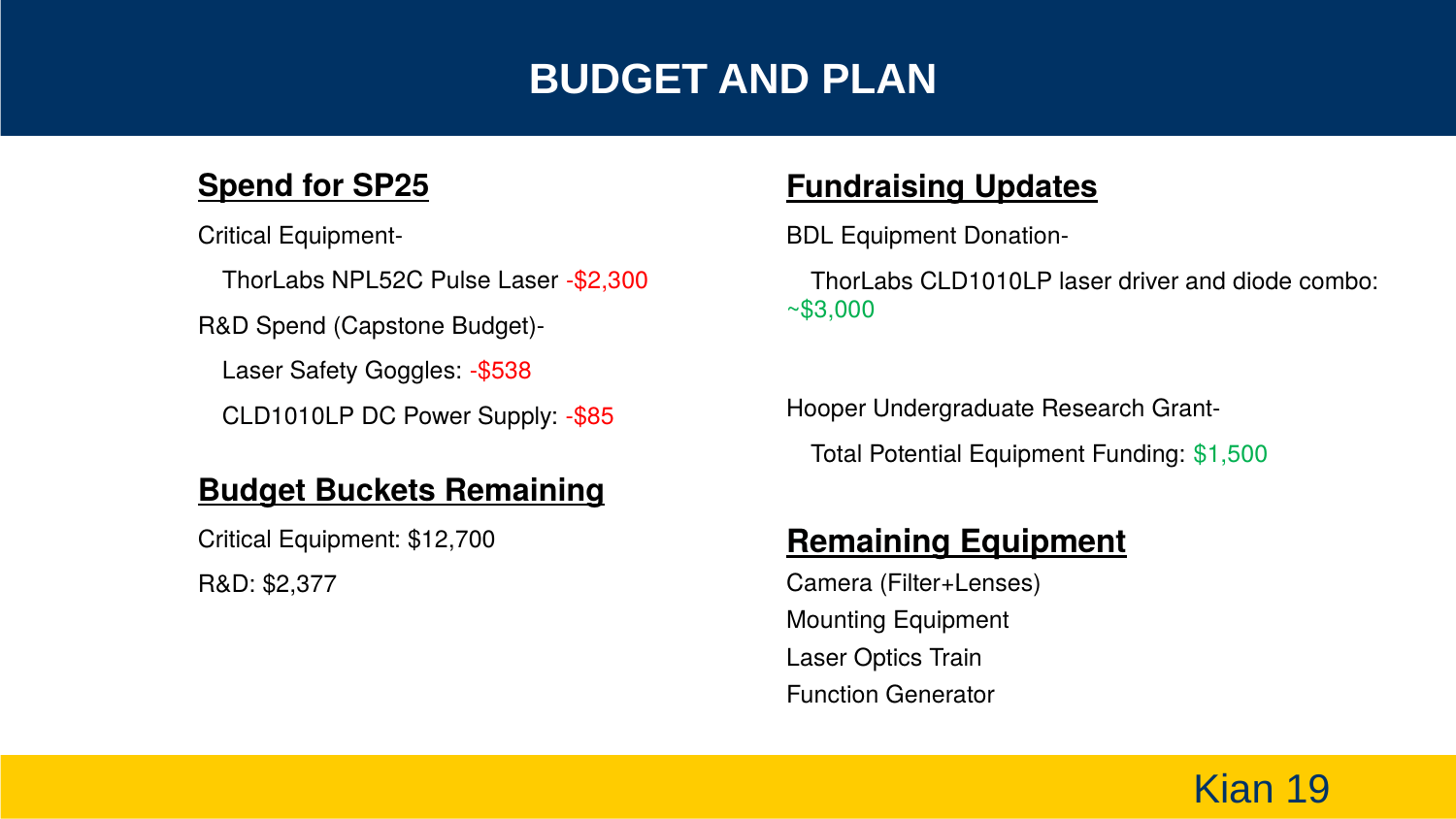

# Budget and Plan

Spend for SP25
Critical Equipment-
 ThorLabs NPL52C Pulse Laser -$2,300
R&D Spend (Capstone Budget)-
 Laser Safety Goggles: -$538
 CLD1010LP DC Power Supply: -$85

Budget Buckets Remaining
Critical Equipment: $12,700
R&D: $2,377

Fundraising Updates
BDL Equipment Donation-
 ThorLabs CLD1010LP laser driver and diode combo:  ~$3,000

Hooper Undergraduate Research Grant-
 Total Potential Equipment Funding: $1,500

Remaining Equipment
Camera (Filter+Lenses)
Mounting Equipment
Laser Optics Train
Function Generator

Kian 19